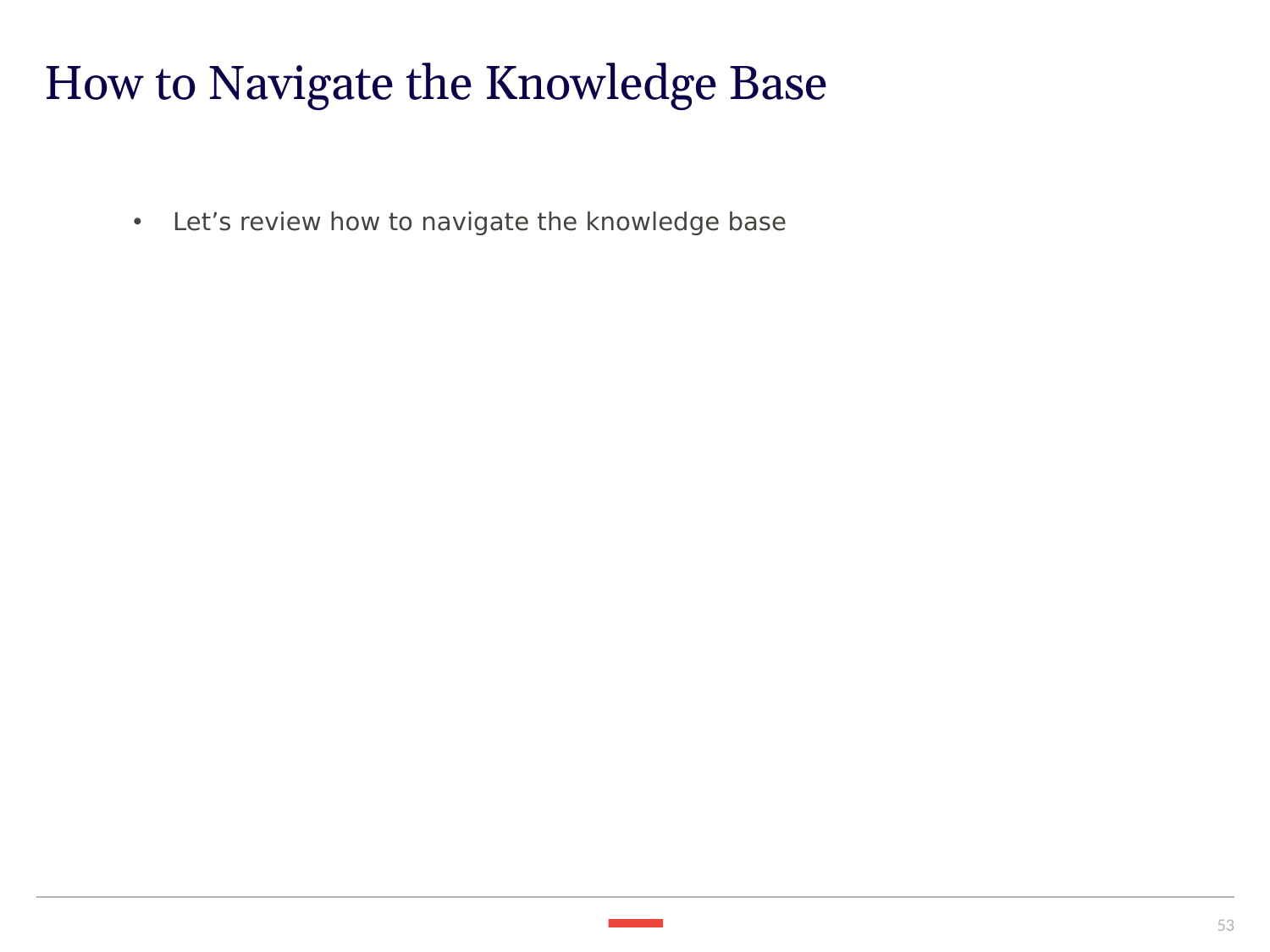

How to Navigate the Knowledge Base
Let’s review how to navigate the knowledge base